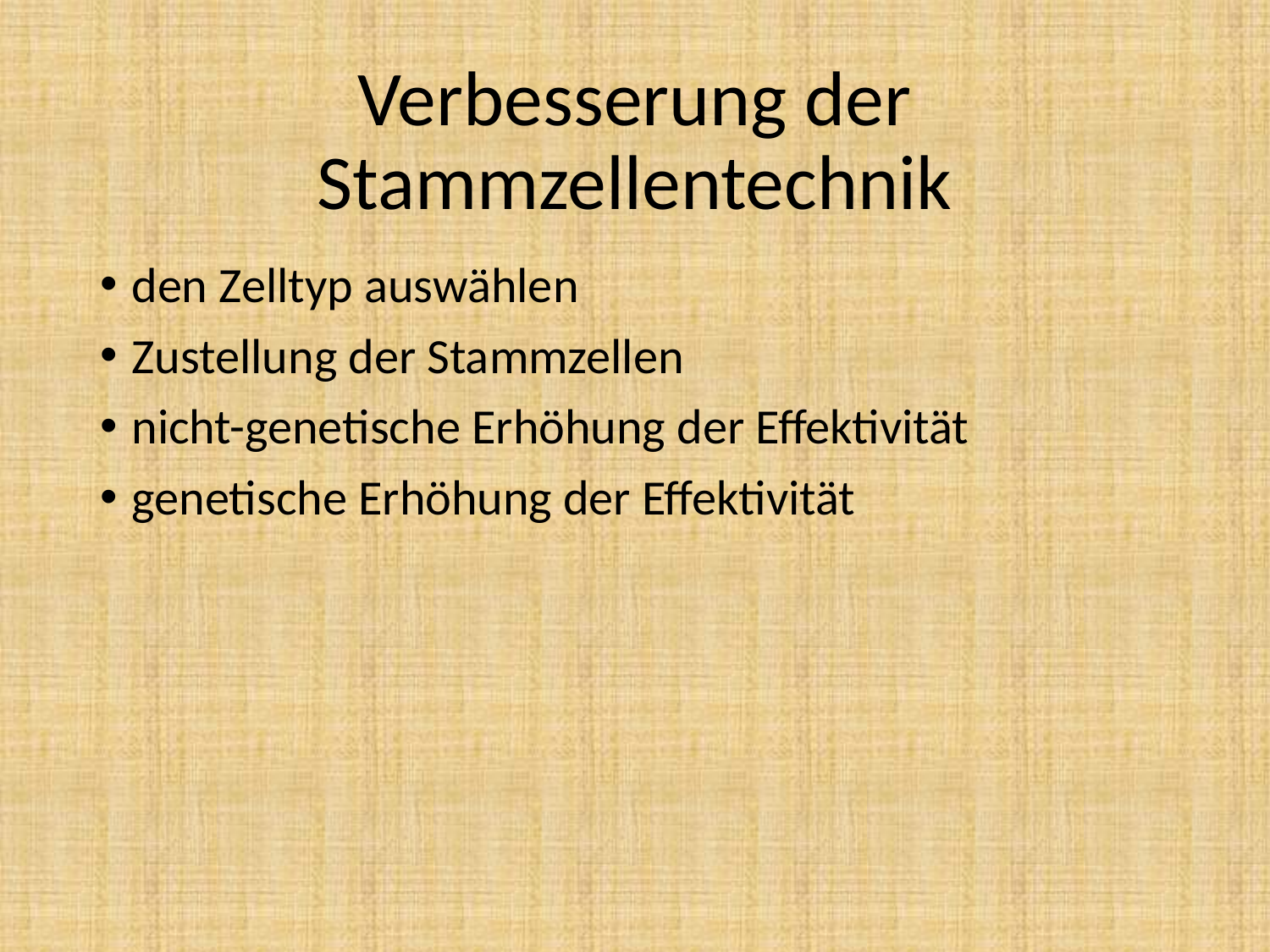

# Verbesserung der Stammzellentechnik
den Zelltyp auswählen
Zustellung der Stammzellen
nicht-genetische Erhöhung der Effektivität
genetische Erhöhung der Effektivität